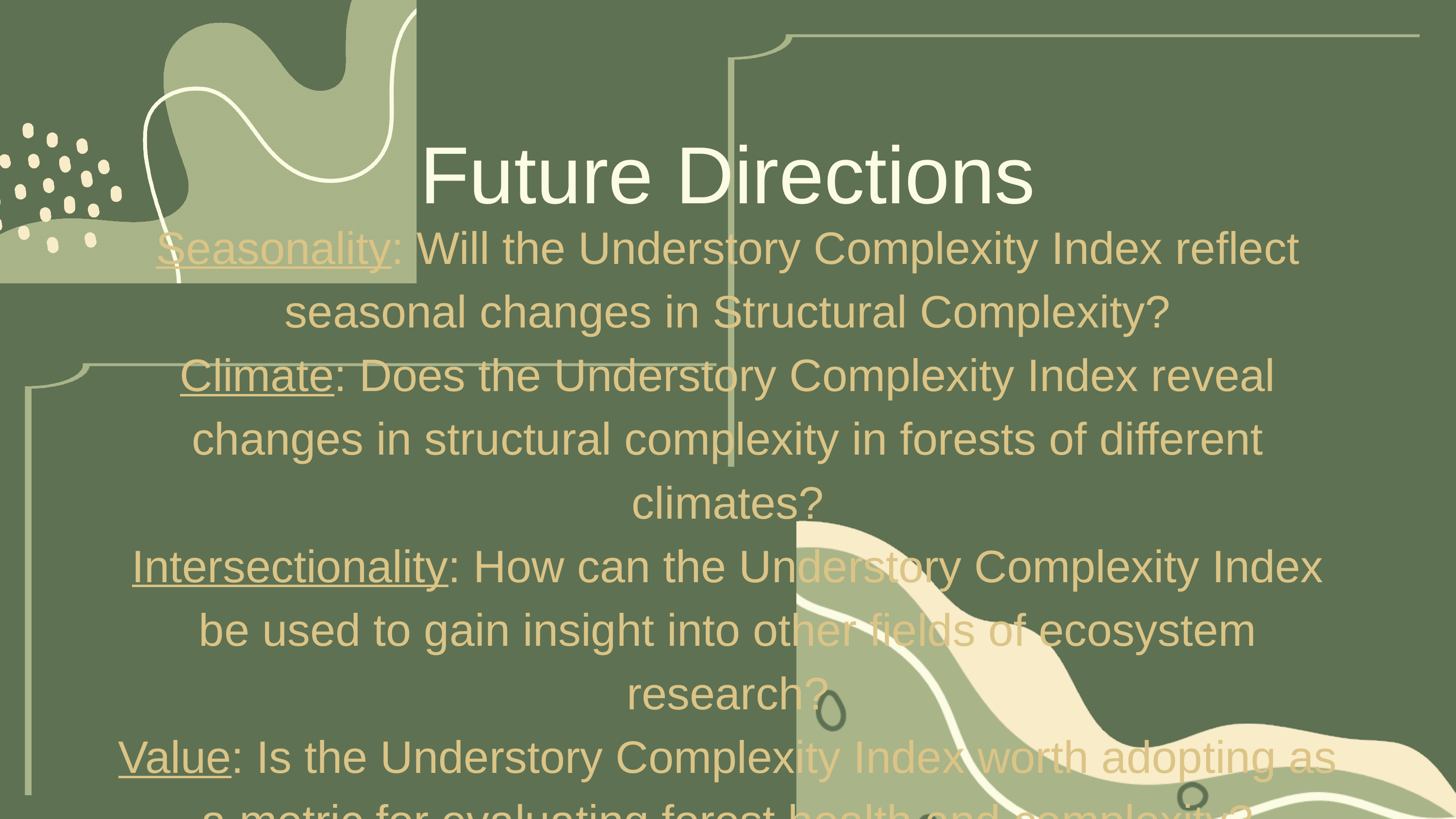

Future Directions
Seasonality: Will the Understory Complexity Index reflect seasonal changes in Structural Complexity?
Climate: Does the Understory Complexity Index reveal changes in structural complexity in forests of different climates?
Intersectionality: How can the Understory Complexity Index be used to gain insight into other fields of ecosystem research?
Value: Is the Understory Complexity Index worth adopting as a metric for evaluating forest health and complexity?